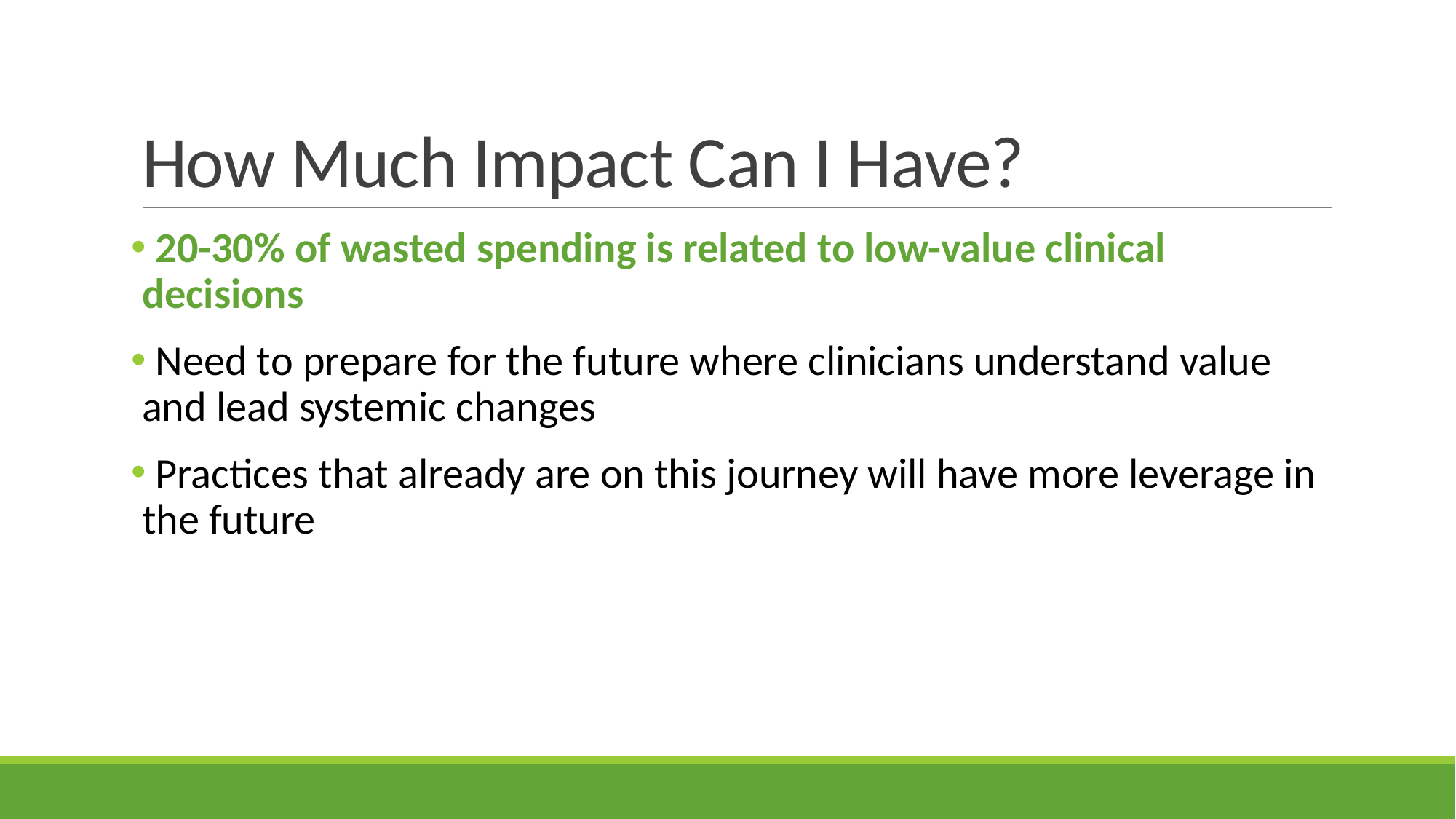

# How Much Impact Can I Have?
 20-30% of wasted spending is related to low-value clinical decisions
 Need to prepare for the future where clinicians understand value and lead systemic changes
 Practices that already are on this journey will have more leverage in the future